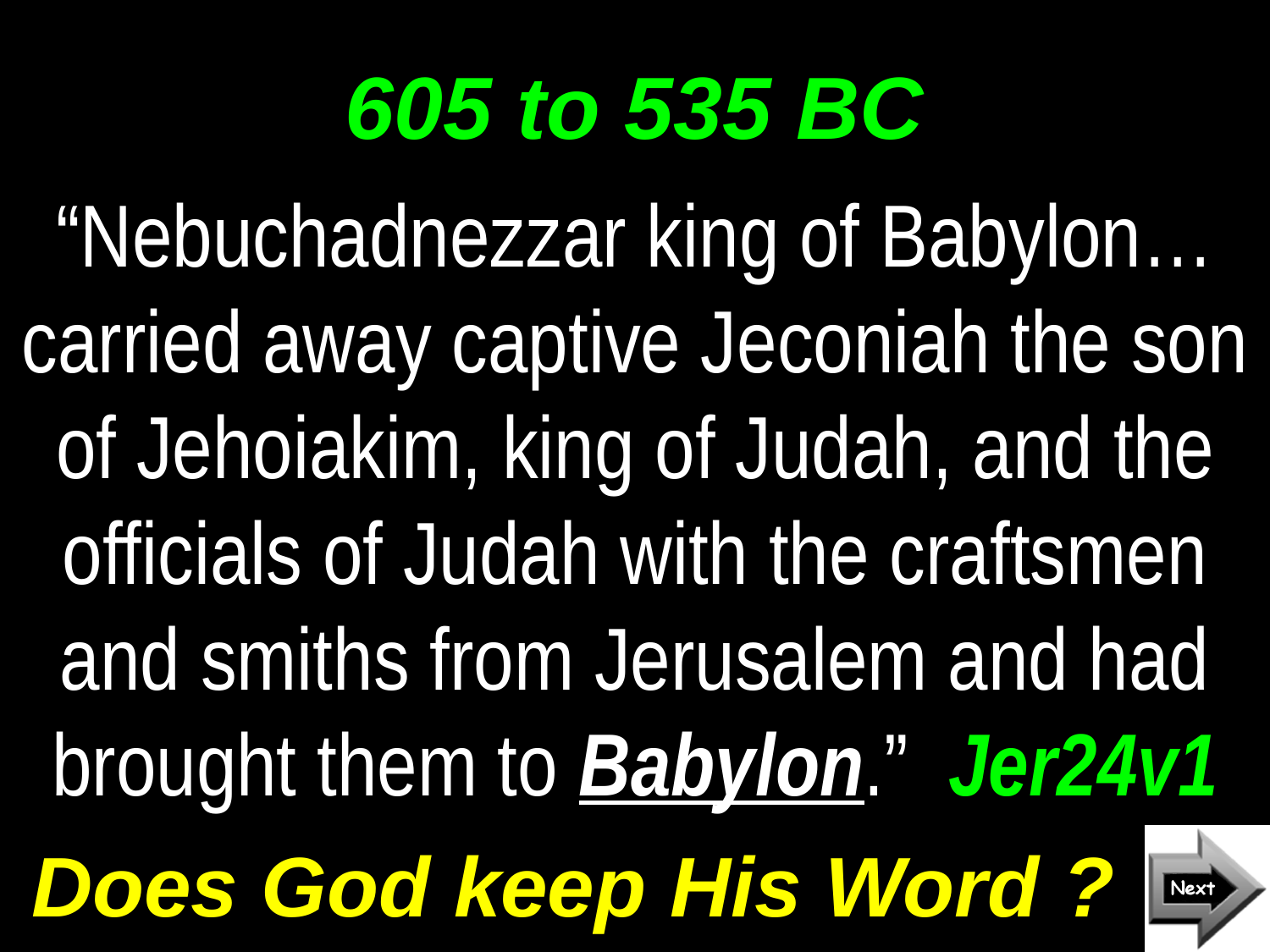

# 605 to 535 BC
“Nebuchadnezzar king of Babylon… carried away captive Jeconiah the son of Jehoiakim, king of Judah, and the officials of Judah with the craftsmen and smiths from Jerusalem and had brought them to Babylon.”  Jer24v1
Does God keep His Word ?